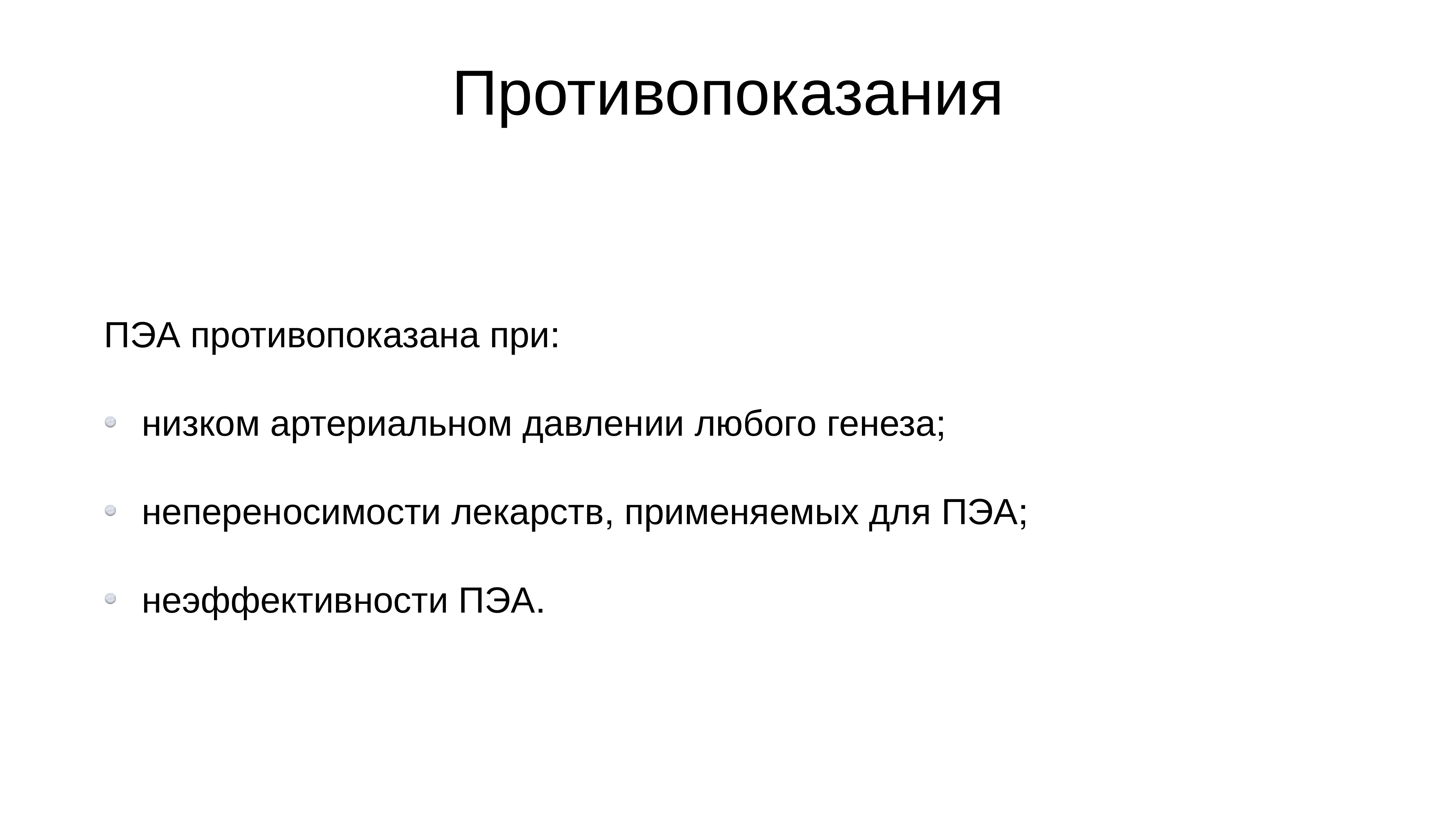

# Противопоказания
ПЭА противопоказана при:
низком артериальном давлении любого генеза;
непереносимости лекарств, применяемых для ПЭА;
неэффективности ПЭА.